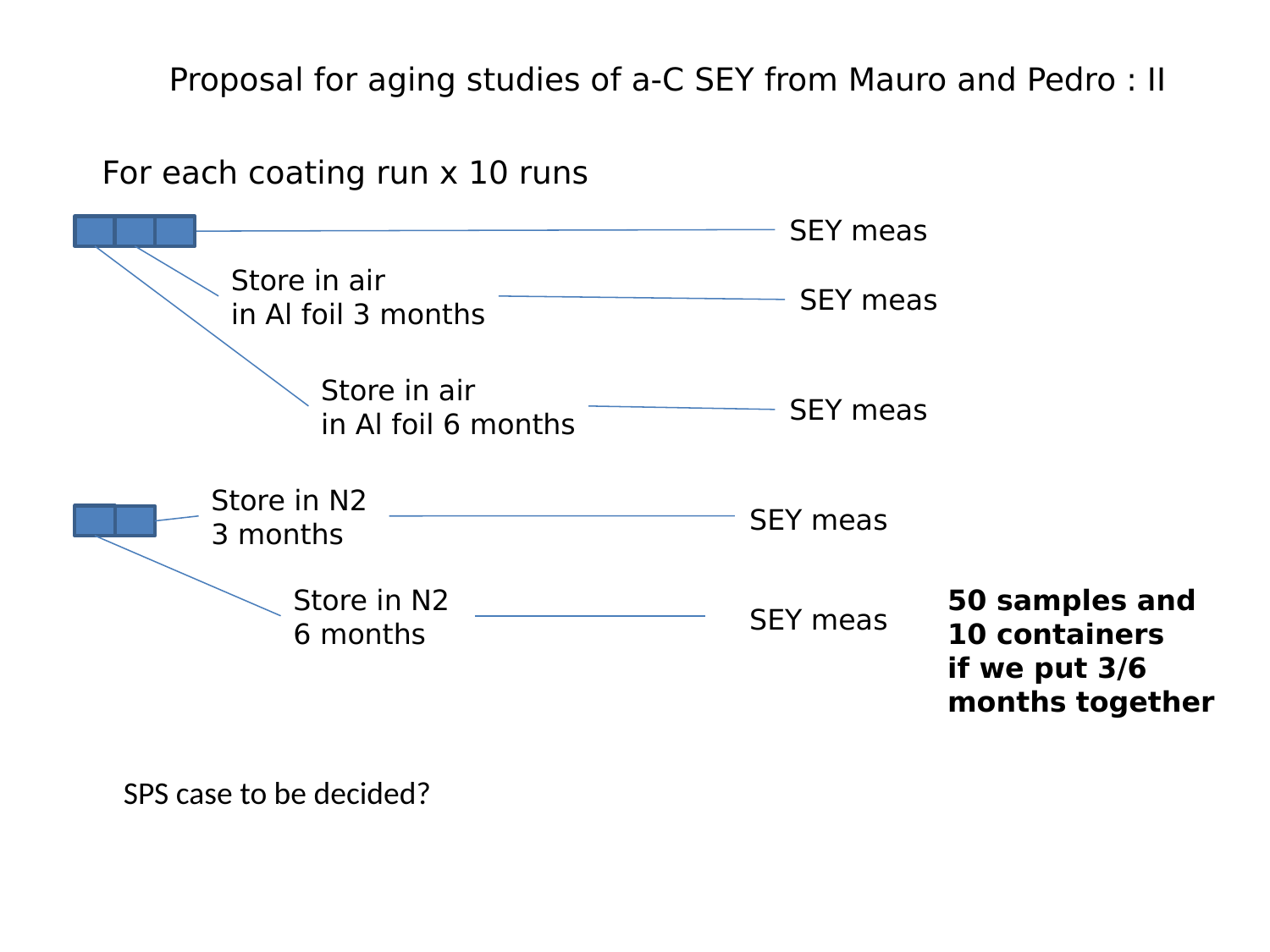

Proposal for aging studies of a-C SEY from Mauro and Pedro : II
For each coating run x 10 runs
SEY meas

Store in air
in Al foil 3 months
SEY meas
Store in air
in Al foil 6 months
SEY meas
Store in N2
3 months
SEY meas

Store in N2
6 months
50 samples and
10 containers
if we put 3/6 months together
SEY meas
SPS case to be decided?